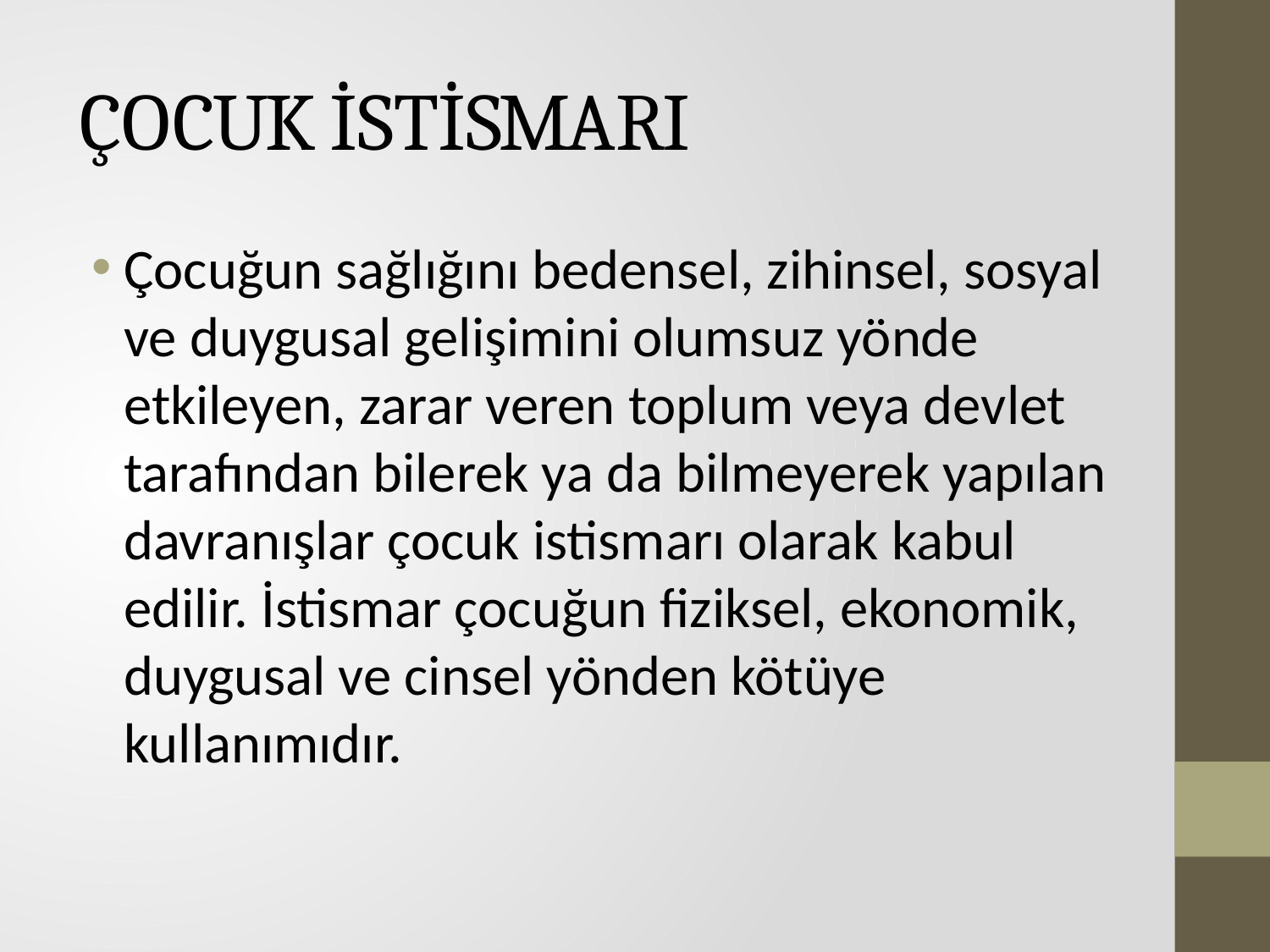

# ÇOCUK İSTİSMARI
Çocuğun sağlığını bedensel, zihinsel, sosyal ve duygusal gelişimini olumsuz yönde etkileyen, zarar veren toplum veya devlet tarafından bilerek ya da bilmeyerek yapılan davranışlar çocuk istismarı olarak kabul edilir. İstismar çocuğun fiziksel, ekonomik, duygusal ve cinsel yönden kötüye kullanımıdır.